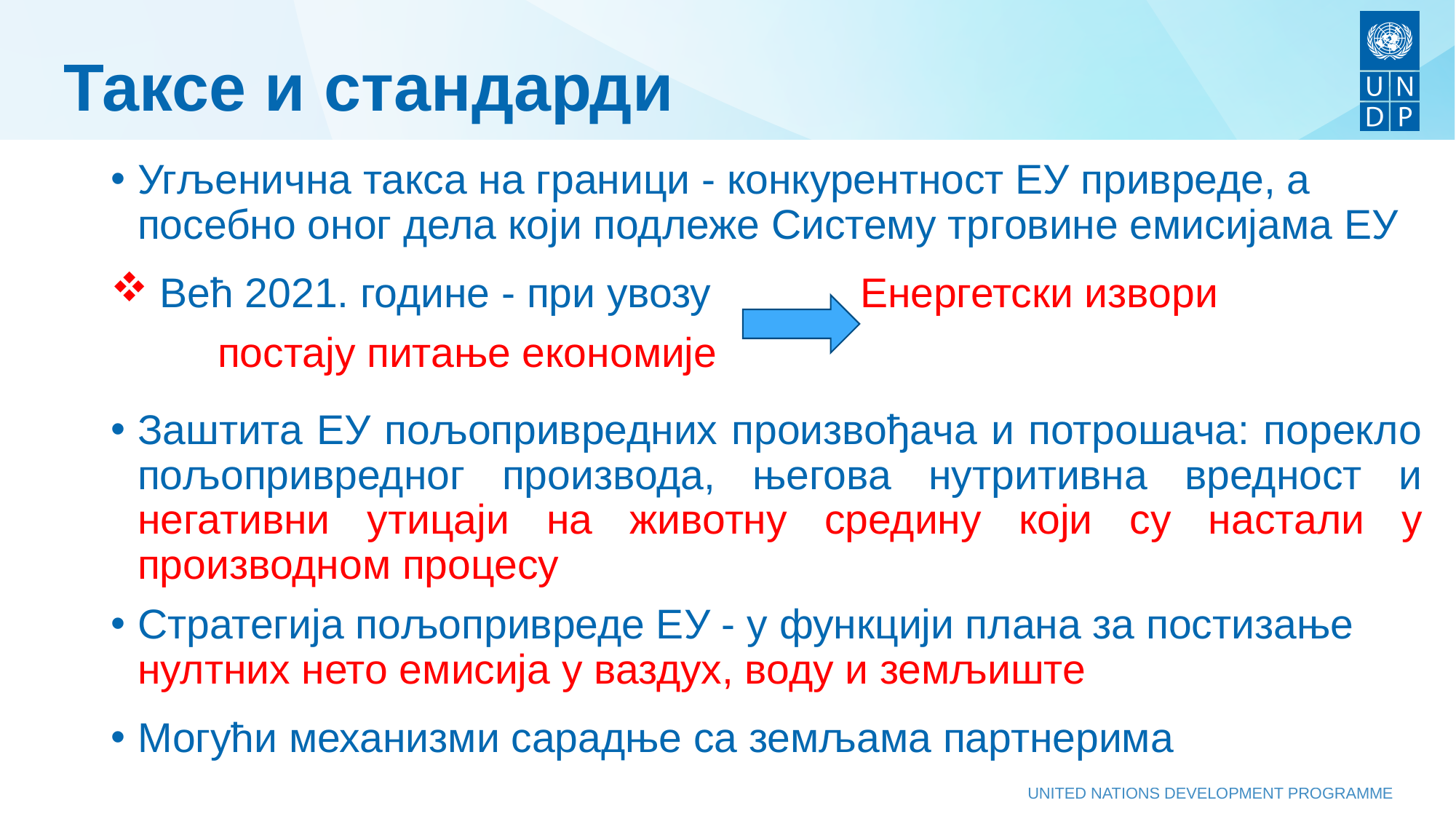

# Таксе и стандарди
Угљенична такса на граници - конкурентност ЕУ привреде, а посебно оног дела који подлеже Систему трговине емисијама ЕУ
 Већ 2021. године - при увозу             Енергетски извори
							постају питање економије
Заштита ЕУ пољопривредних произвођача и потрошача: порекло пољопривредног производа, његова нутритивна вредност и негативни утицаји на животну средину који су настали у производном процесу
Стратегија пољопривреде ЕУ - у функцији плана за постизање нултних нето емисија у ваздух, воду и земљиште
Могући механизми сарадње са земљама партнерима